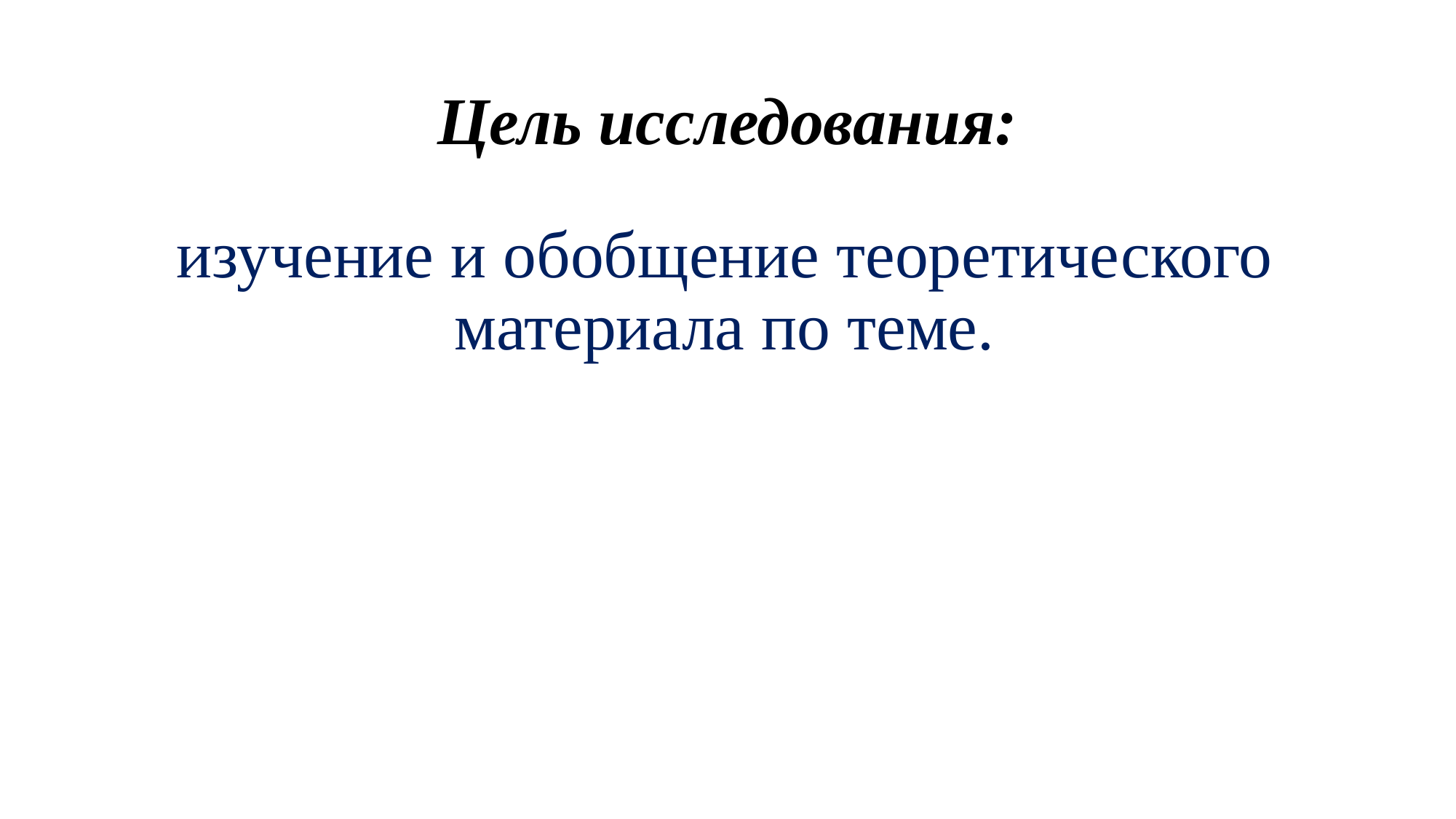

# Цель исследования:
изучение и обобщение теоретического материала по теме.